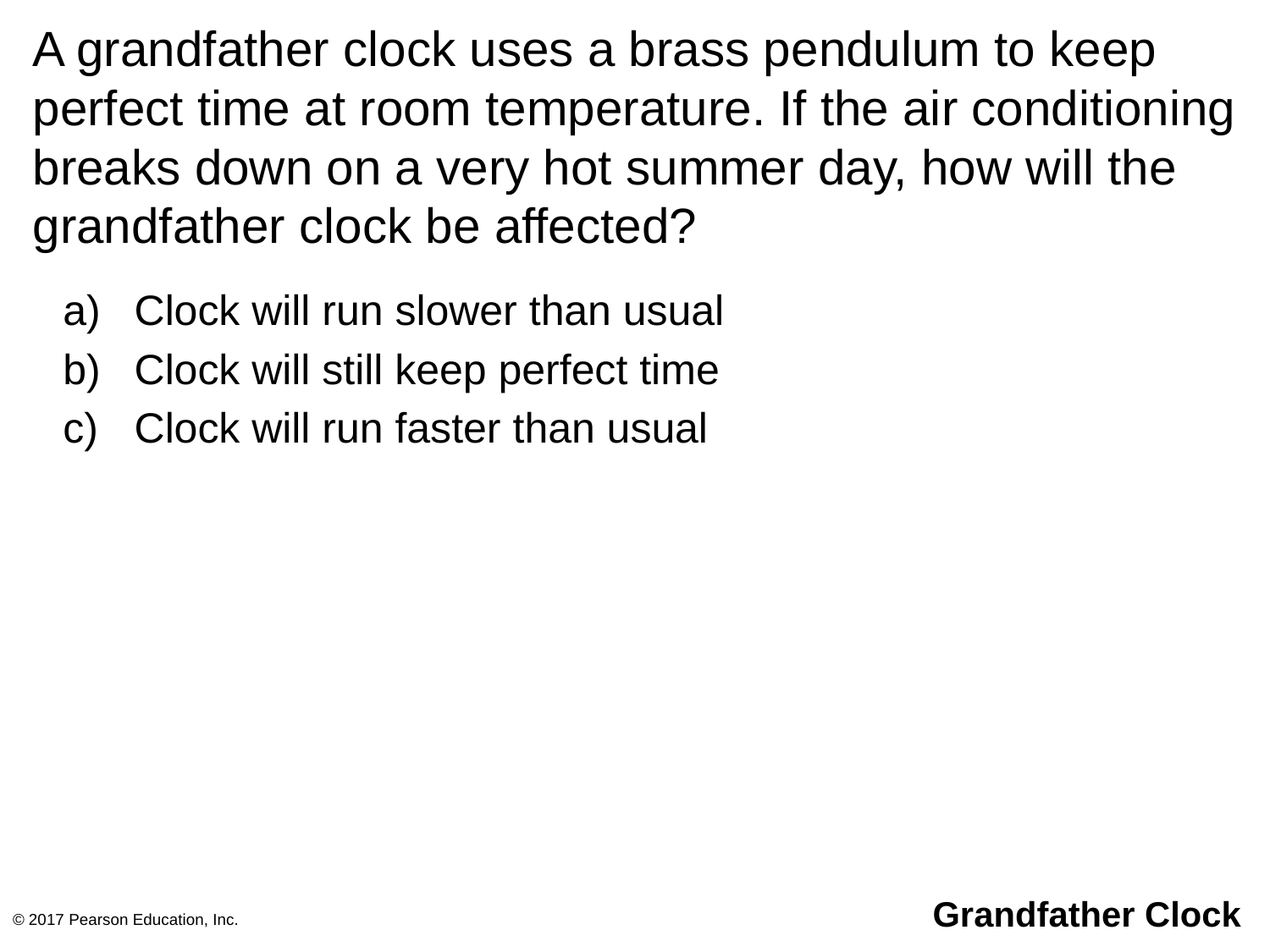

# A grandfather clock uses a brass pendulum to keep perfect time at room temperature. If the air conditioning breaks down on a very hot summer day, how will the grandfather clock be affected?
Clock will run slower than usual
Clock will still keep perfect time
Clock will run faster than usual

© 2017 Pearson Education, Inc.
Grandfather Clock